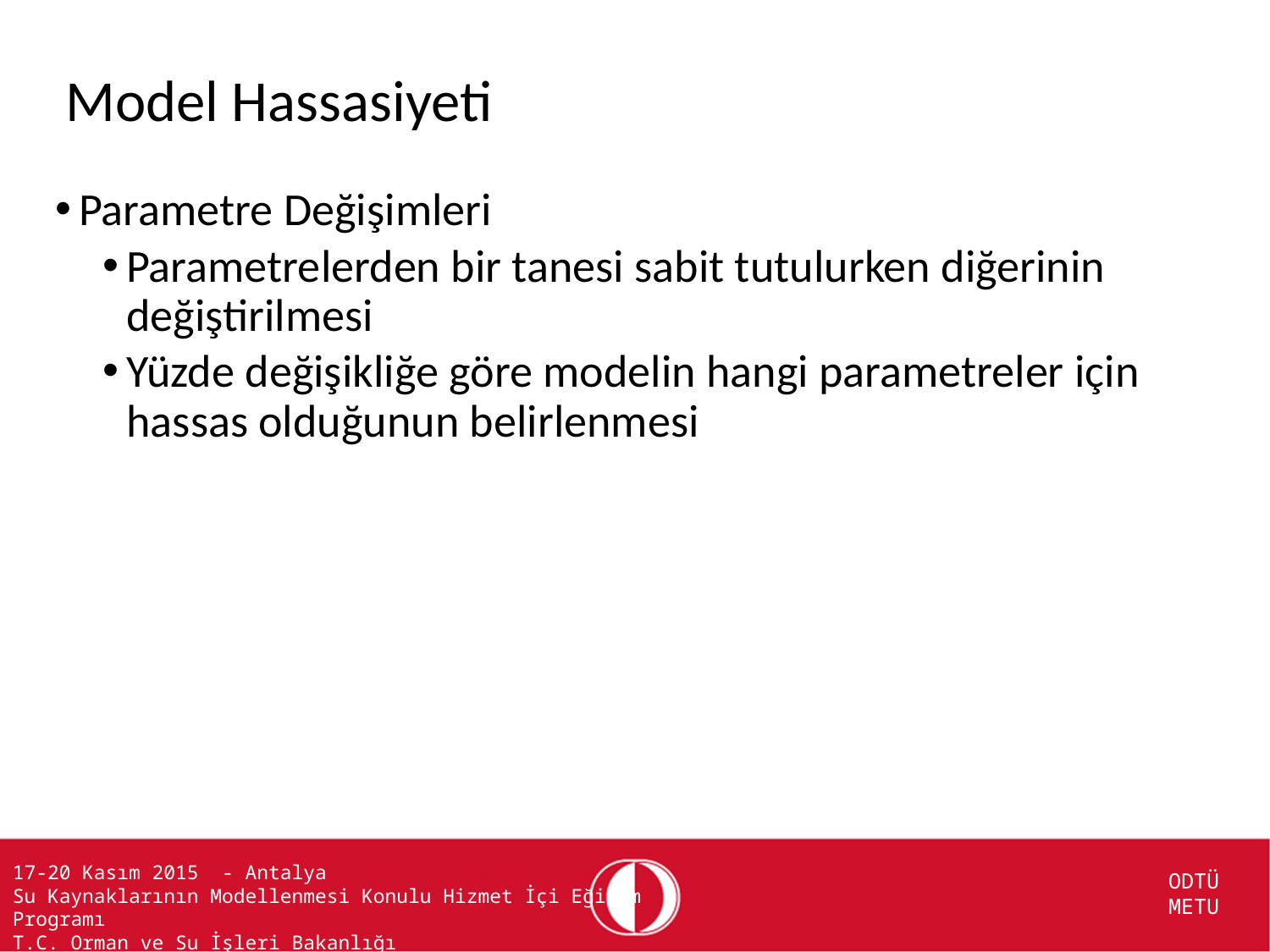

# Model Hassasiyeti
Parametre Değişimleri
Parametrelerden bir tanesi sabit tutulurken diğerinin değiştirilmesi
Yüzde değişikliğe göre modelin hangi parametreler için hassas olduğunun belirlenmesi
17-20 Kasım 2015  - Antalya
Su Kaynaklarının Modellenmesi Konulu Hizmet İçi Eğitim Programı
T.C. Orman ve Su İşleri Bakanlığı
			ODTÜ
			METU